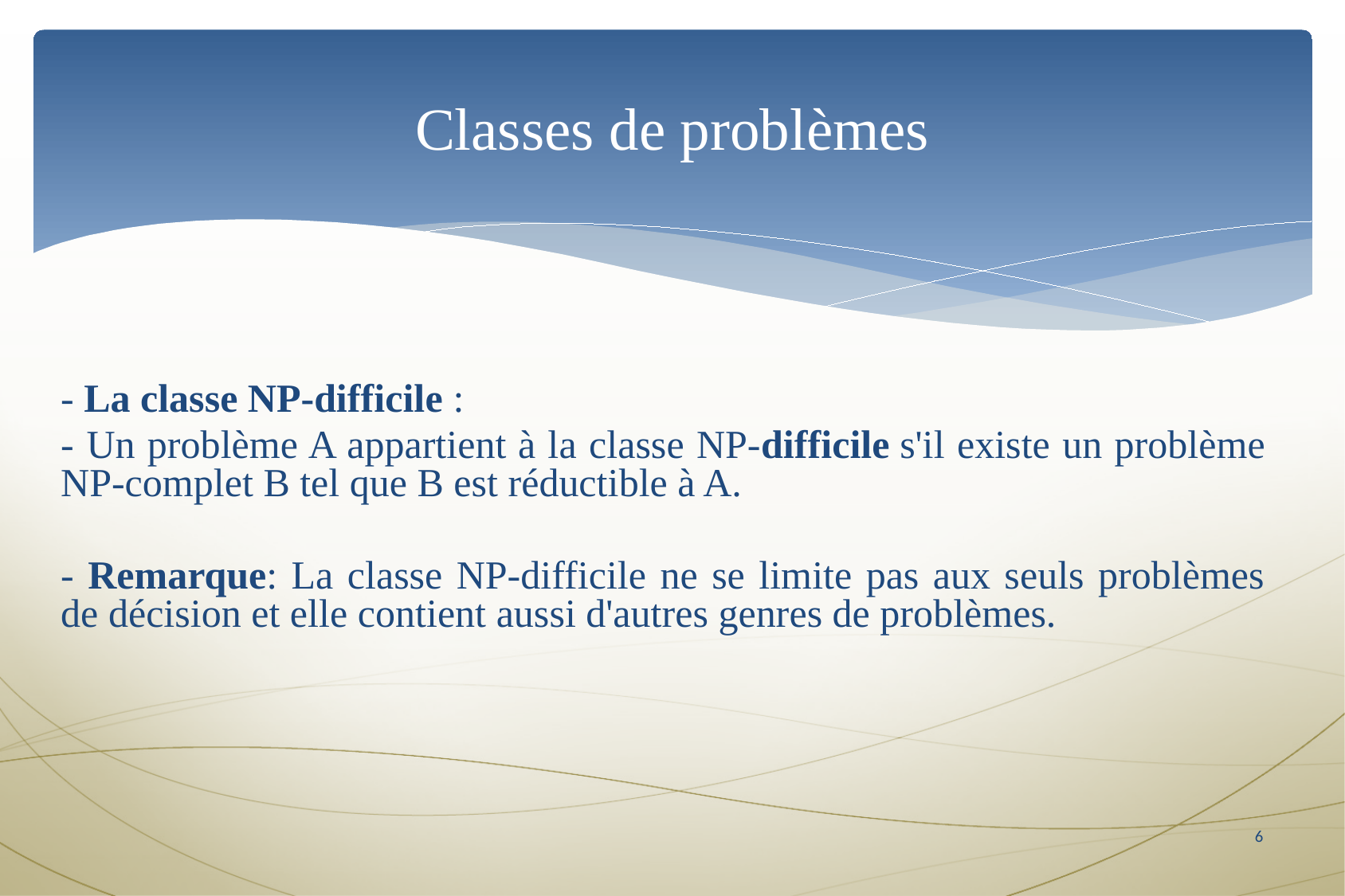

# Classes de problèmes
- La classe NP-difficile :
- Un problème A appartient à la classe NP-difficile s'il existe un problème NP-complet B tel que B est réductible à A.

- Remarque: La classe NP-difficile ne se limite pas aux seuls problèmes de décision et elle contient aussi d'autres genres de problèmes.

6